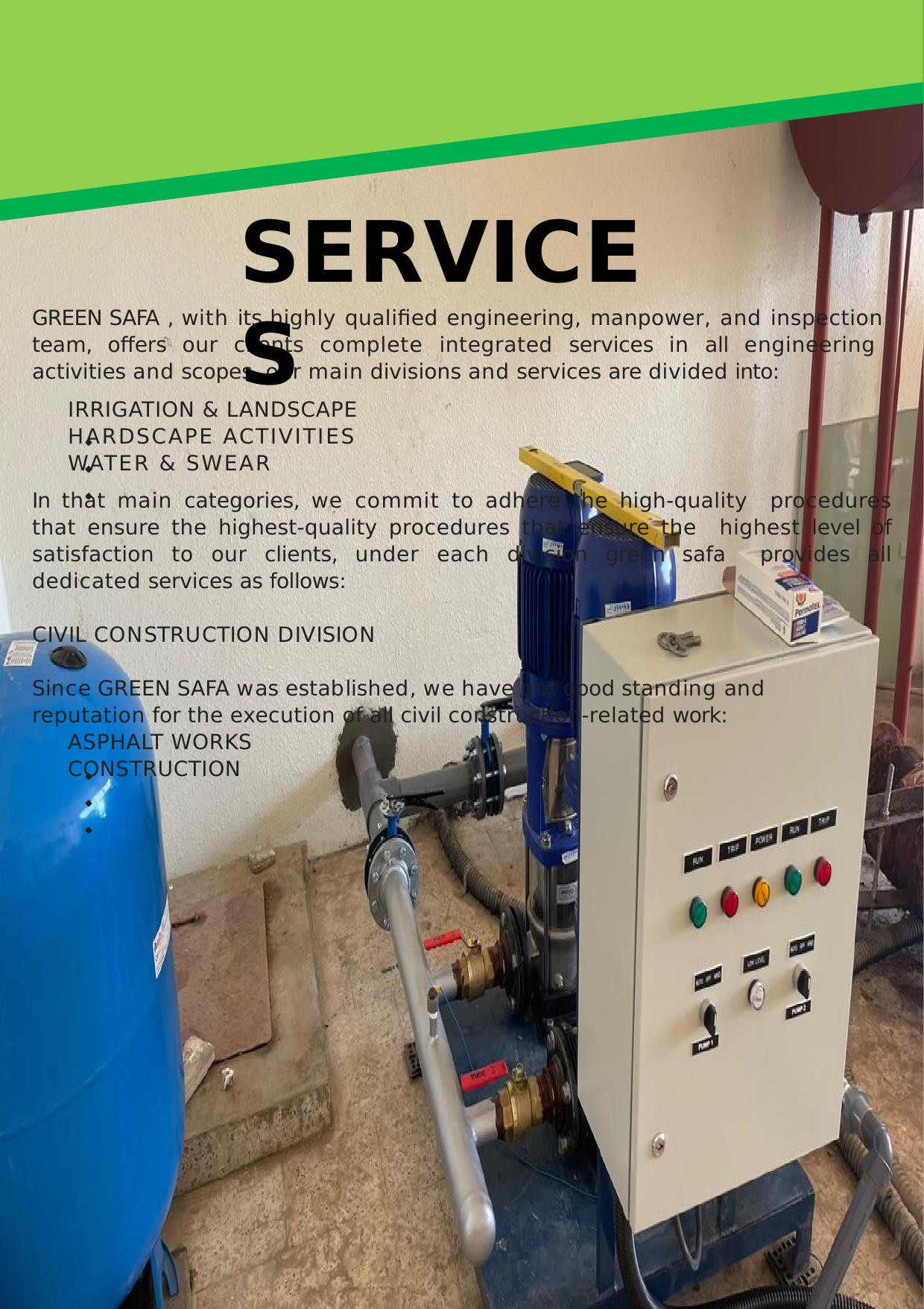

# SERVICES
GREEN SAFA , with its highly qualified engineering, manpower, and inspection  team, offers our clients complete integrated services in all engineering  activities and scopes, our main divisions and services are divided into:
IRRIGATION & LANDSCAPE
HARDSCAPE ACTIVITIES
WATER & SWEAR
In that main categories, we commit to adhere the high-quality  procedures that ensure the highest-quality procedures that ensure the  highest level of satisfaction to our clients, under each division green safa  provides all dedicated services as follows:

CIVIL CONSTRUCTION DIVISION

Since GREEN SAFA was established, we have got	good standing and  reputation for the execution of all civil construction-related work:
ASPHALT WORKS
CONSTRUCTION